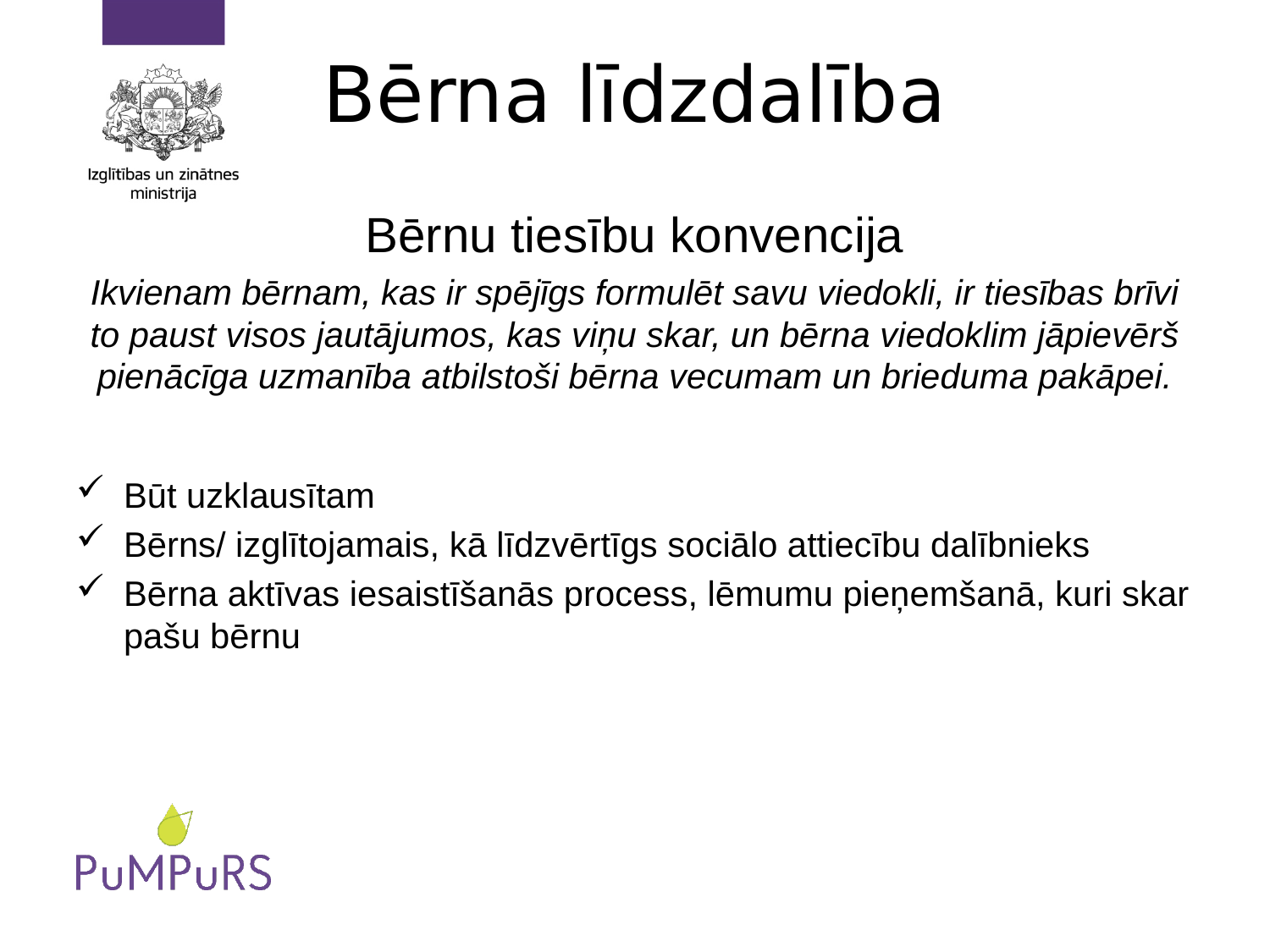

# Bērna līdzdalība
Bērnu tiesību konvencija
Ikvienam bērnam, kas ir spējīgs formulēt savu viedokli, ir tiesības brīvi to paust visos jautājumos, kas viņu skar, un bērna viedoklim jāpievērš pienācīga uzmanība atbilstoši bērna vecumam un brieduma pakāpei.

Būt uzklausītam
Bērns/ izglītojamais, kā līdzvērtīgs sociālo attiecību dalībnieks
Bērna aktīvas iesaistīšanās process, lēmumu pieņemšanā, kuri skar pašu bērnu